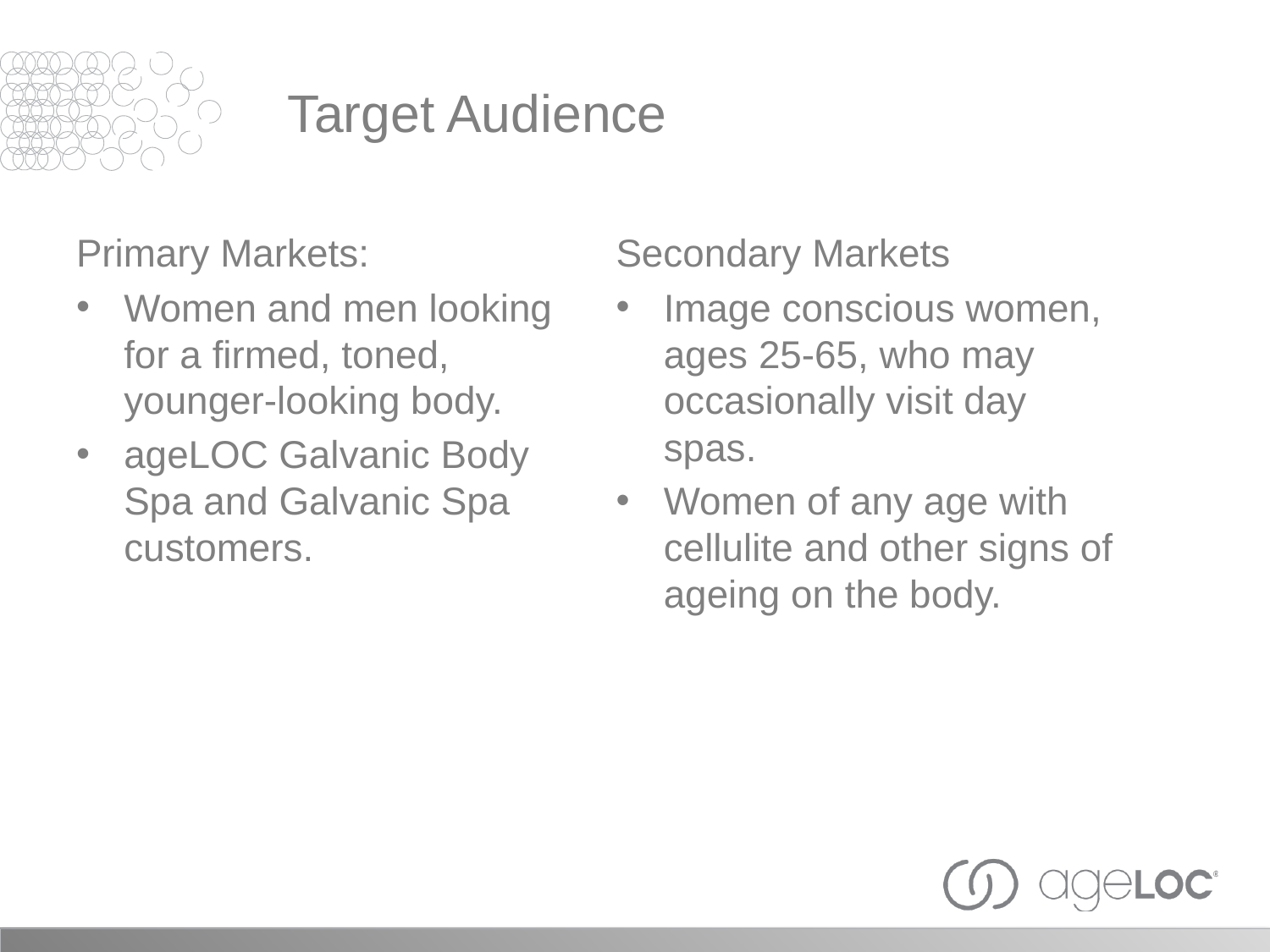

Target Audience
Primary Markets:
Women and men looking for a firmed, toned, younger-looking body.
ageLOC Galvanic Body Spa and Galvanic Spa customers.

Secondary Markets
Image conscious women, ages 25-65, who may occasionally visit day spas.
Women of any age with cellulite and other signs of ageing on the body.